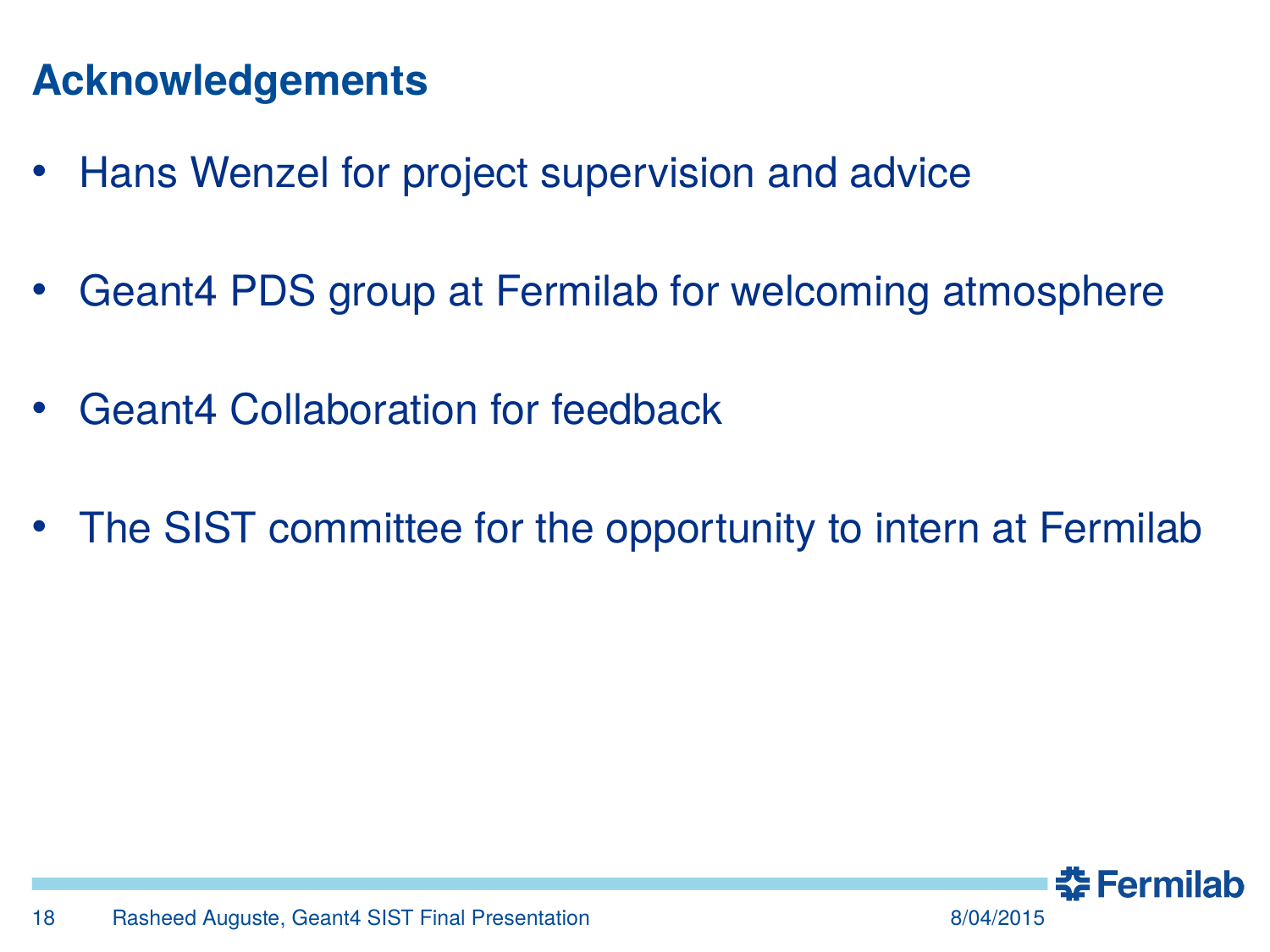

# Acknowledgements
Hans Wenzel for project supervision and advice

Geant4 PDS group at Fermilab for welcoming atmosphere

Geant4 Collaboration for feedback

The SIST committee for the opportunity to intern at Fermilab

18
Rasheed Auguste, Geant4 SIST Final Presentation
8/04/2015